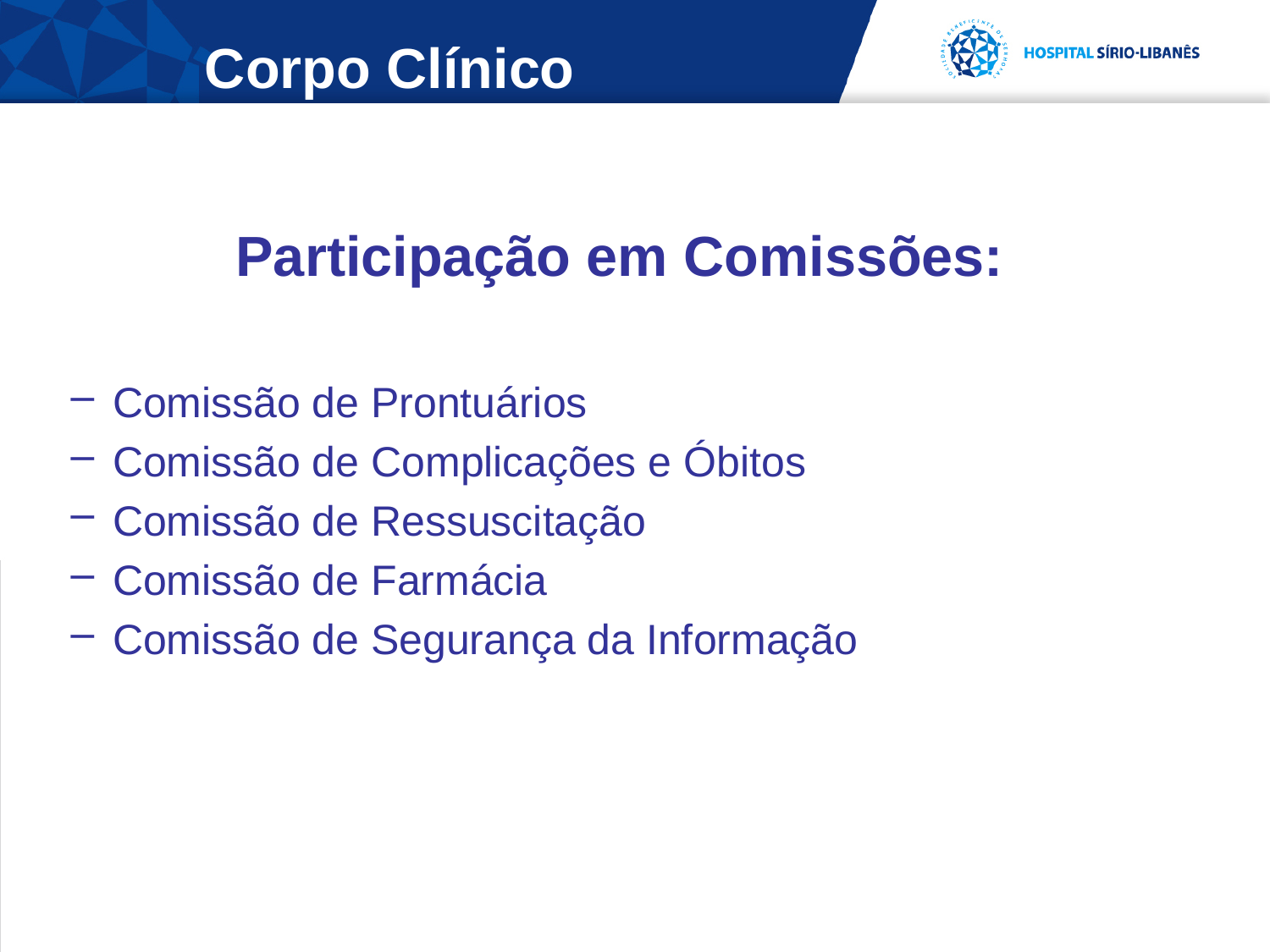

Corpo Clínico
Pulsar...

Participação em Comissões:

 Comissão de Prontuários
 Comissão de Complicações e Óbitos
 Comissão de Ressuscitação
 Comissão de Farmácia
 Comissão de Segurança da Informação